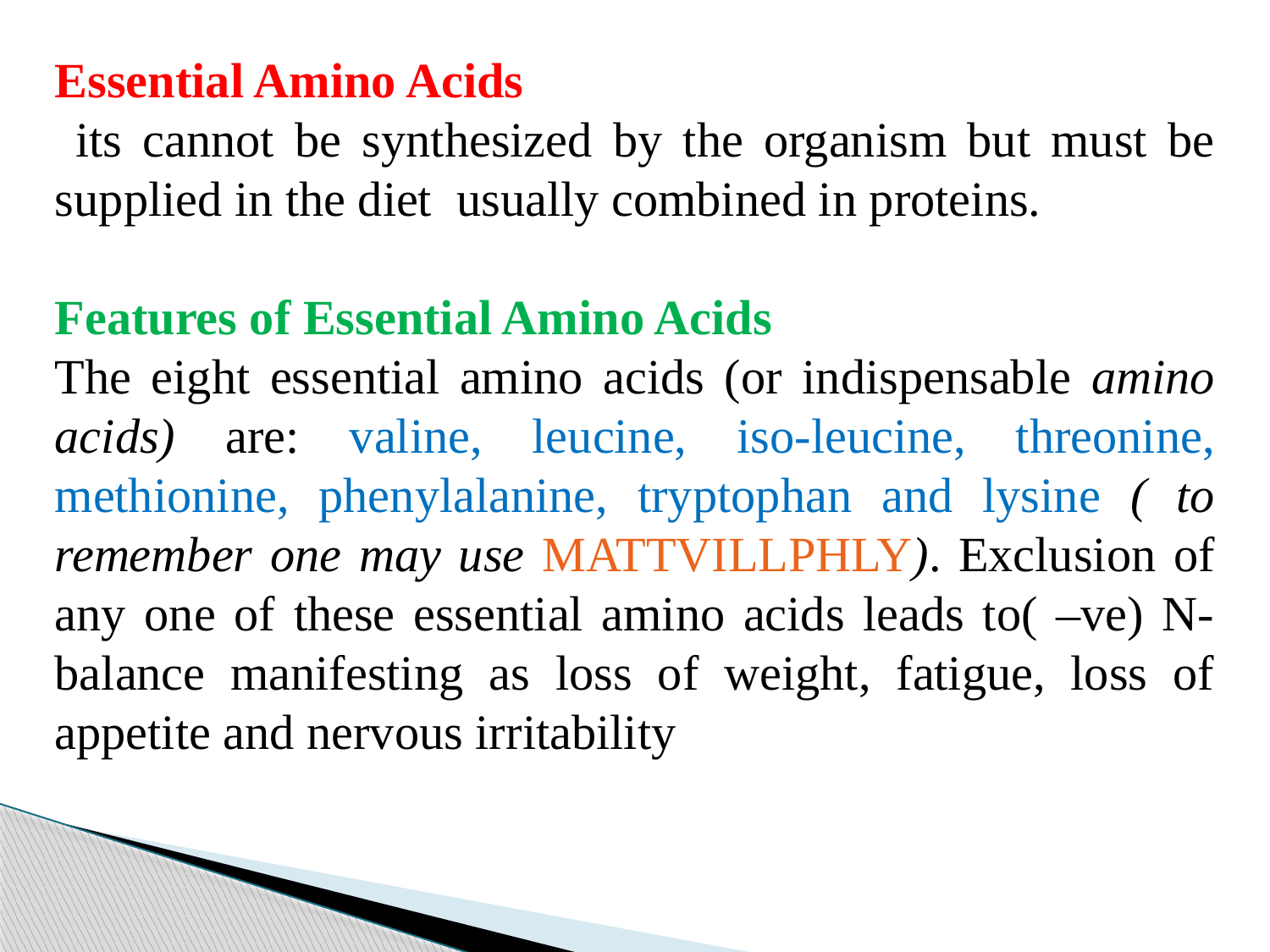

Essential Amino Acids
 its cannot be synthesized by the organism but must be supplied in the diet  usually combined in proteins.

Features of Essential Amino Acids
The eight essential amino acids (or indispensable amino acids) are: valine, leucine, iso-leucine, threonine, methionine, phenylalanine, tryptophan and lysine ( to remember one may use MATTVILLPHLY). Exclusion of any one of these essential amino acids leads to( –ve) N-balance manifesting as loss of weight, fatigue, loss of appetite and nervous irritability